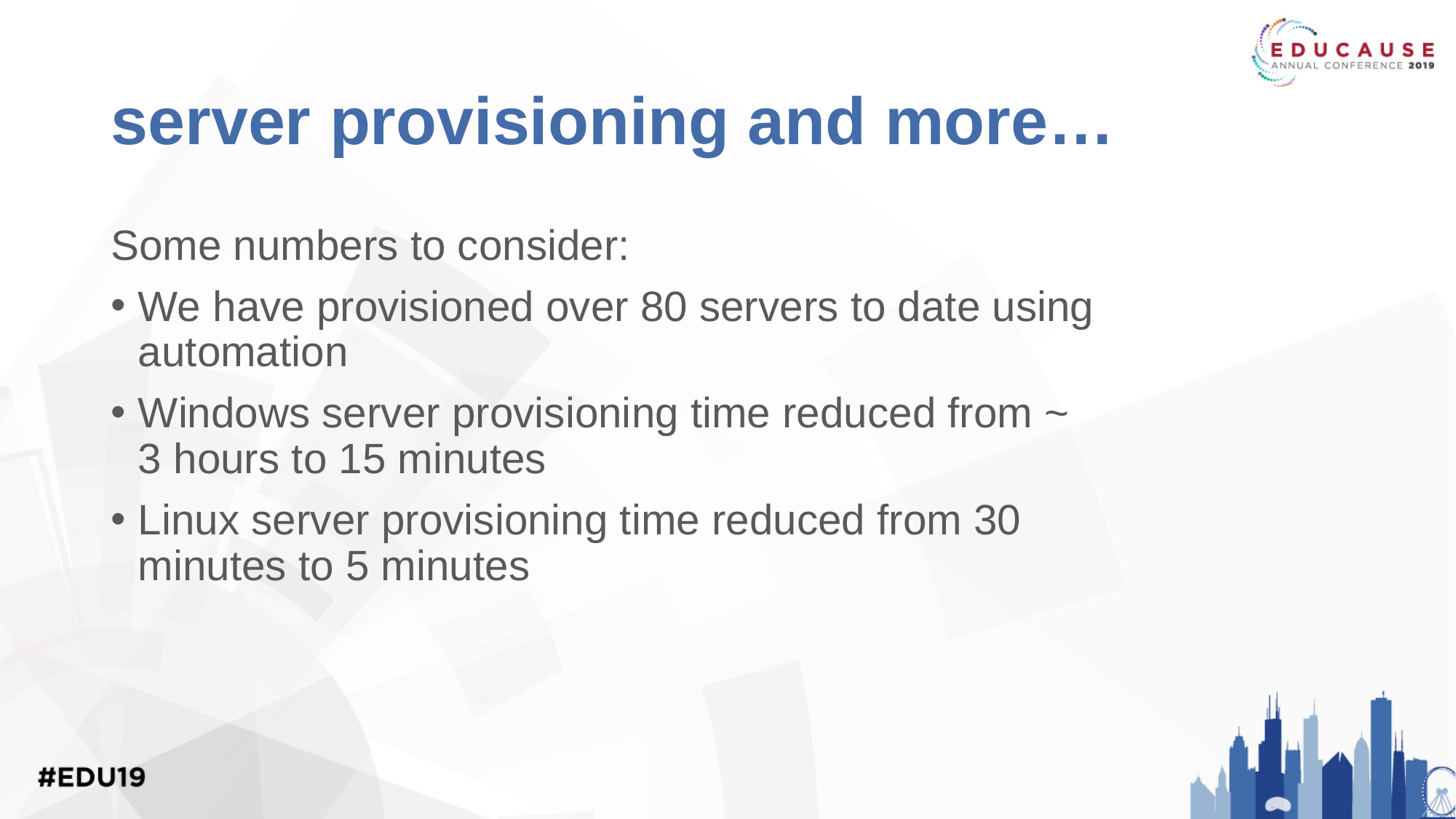

# server provisioning and more…
Some numbers to consider:
We have provisioned over 80 servers to date using automation
Windows server provisioning time reduced from ~ 3 hours to 15 minutes
Linux server provisioning time reduced from 30 minutes to 5 minutes